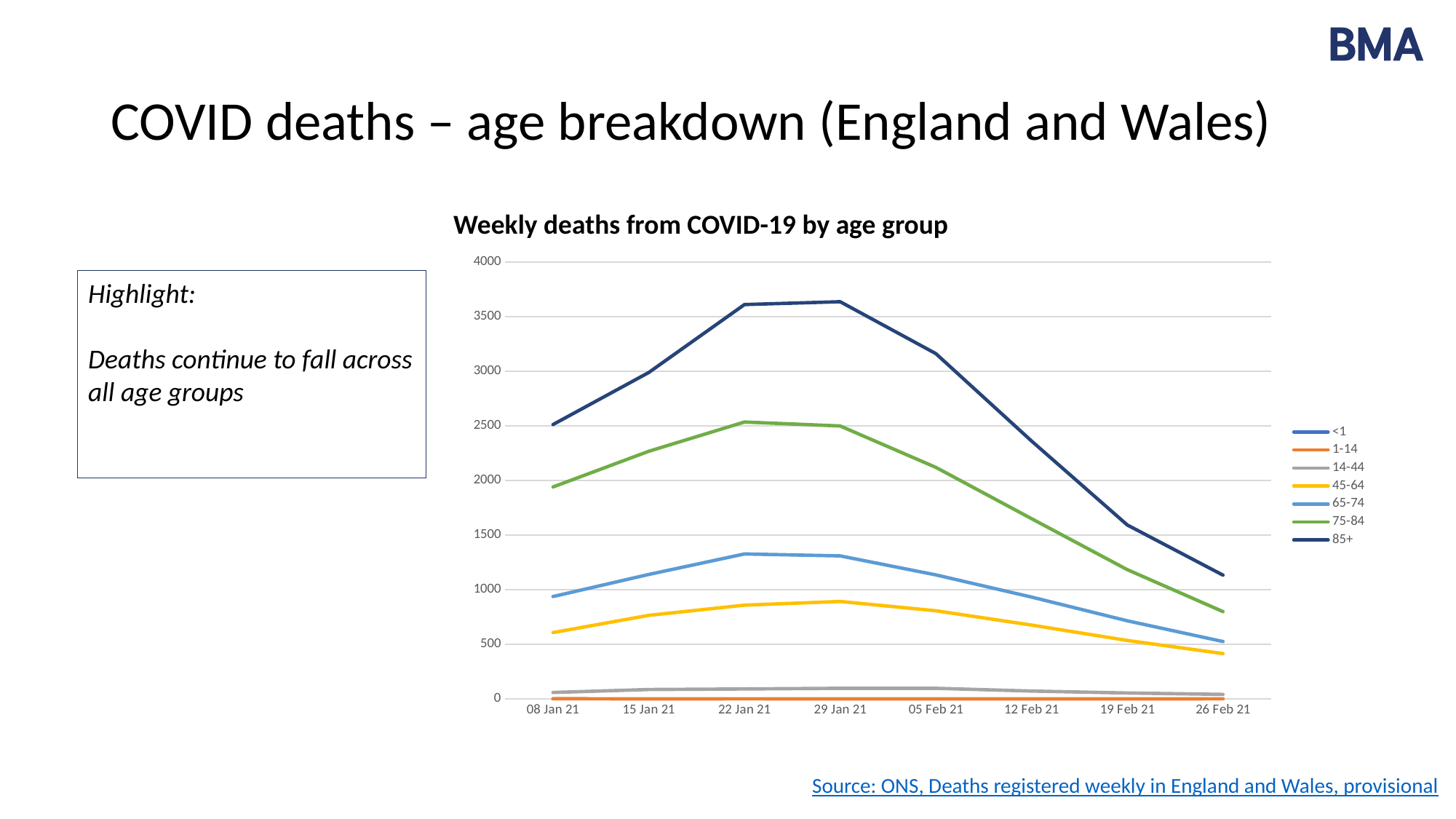

# COVID deaths – age breakdown (England and Wales)
Weekly deaths from COVID-19 by age group

### Chart

| Category | <1 | 1-14 | 14-44 | 45-64 | 65-74 | 75-84 | 85+ |
|---|---|---|---|---|---|---|---|
| 08 Jan 21 | 0.0 | 2.0 | 59.0 | 607.0 | 937.0 | 1940.0 | 2512.0 |
| 15 Jan 21 | 0.0 | 0.0 | 86.0 | 765.0 | 1139.0 | 2267.0 | 2988.0 |
| 22 Jan 21 | 0.0 | 1.0 | 91.0 | 858.0 | 1327.0 | 2535.0 | 3610.0 |
| 29 Jan 21 | 0.0 | 0.0 | 97.0 | 892.0 | 1309.0 | 2499.0 | 3636.0 |
| 05 Feb 21 | 0.0 | 0.0 | 97.0 | 807.0 | 1135.0 | 2120.0 | 3161.0 |
| 12 Feb 21 | 0.0 | 0.0 | 72.0 | 676.0 | 932.0 | 1650.0 | 2361.0 |
| 19 Feb 21 | 0.0 | 0.0 | 54.0 | 535.0 | 715.0 | 1183.0 | 1592.0 |
| 26 Feb 21 | 0.0 | 1.0 | 41.0 | 415.0 | 525.0 | 799.0 | 1133.0 |
Highlight:

Deaths continue to fall across all age groups

Source: ONS, Deaths registered weekly in England and Wales, provisional